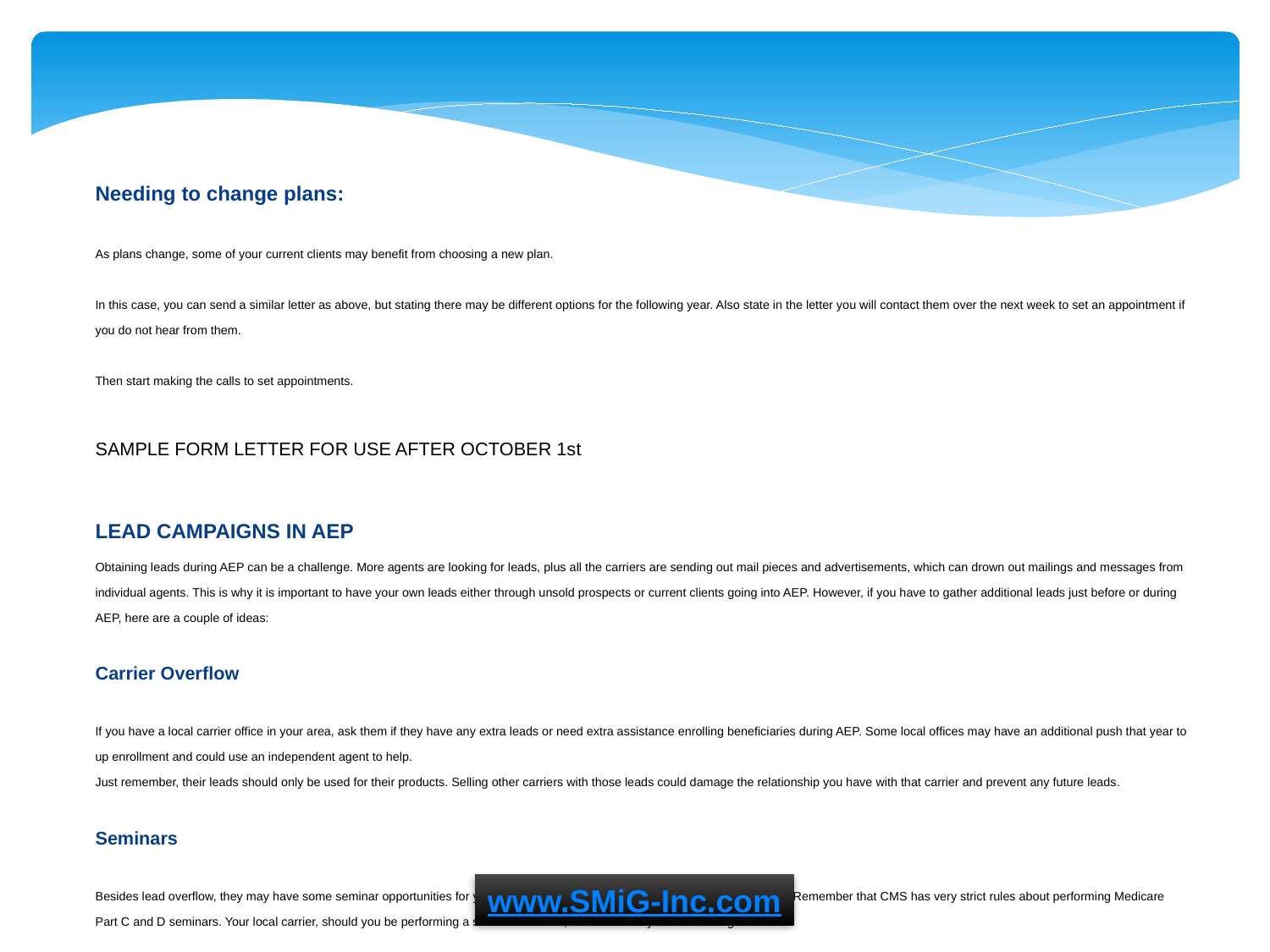

Needing to change plans:

As plans change, some of your current clients may benefit from choosing a new plan.

In this case, you can send a similar letter as above, but stating there may be different options for the following year. Also state in the letter you will contact them over the next week to set an appointment if you do not hear from them.

Then start making the calls to set appointments.

SAMPLE FORM LETTER FOR USE AFTER OCTOBER 1st

LEAD CAMPAIGNS IN AEP
Obtaining leads during AEP can be a challenge. More agents are looking for leads, plus all the carriers are sending out mail pieces and advertisements, which can drown out mailings and messages from individual agents. This is why it is important to have your own leads either through unsold prospects or current clients going into AEP. However, if you have to gather additional leads just before or during AEP, here are a couple of ideas:

Carrier Overflow

If you have a local carrier office in your area, ask them if they have any extra leads or need extra assistance enrolling beneficiaries during AEP. Some local offices may have an additional push that year to up enrollment and could use an independent agent to help.
Just remember, their leads should only be used for their products. Selling other carriers with those leads could damage the relationship you have with that carrier and prevent any future leads.

Seminars

Besides lead overflow, they may have some seminar opportunities for you as well. Offer to perform these seminars for the carrier. Remember that CMS has very strict rules about performing Medicare Part C and D seminars. Your local carrier, should you be performing a seminar for them, should inform you of these regulations.

Internet Leads

While internet leads may give you the quickest way to acquire leads, remember that this is the main season for agents and carriers who work the Medicare market to sell. This is also a prime season for independent call centers to maximize their sales. Basically, the odds are stacked against an individual agent. This is why planning all year to develop an AEP strategy is critical.

As mentioned, internet leads are the quickest way to receive leads, as there is no lag time waiting for BRCs (Business Reply Cards) or other mailers. However, contacting the prospect as quickly as possible is essential to turning internet leads into an appointment.
www.SMiG-Inc.com